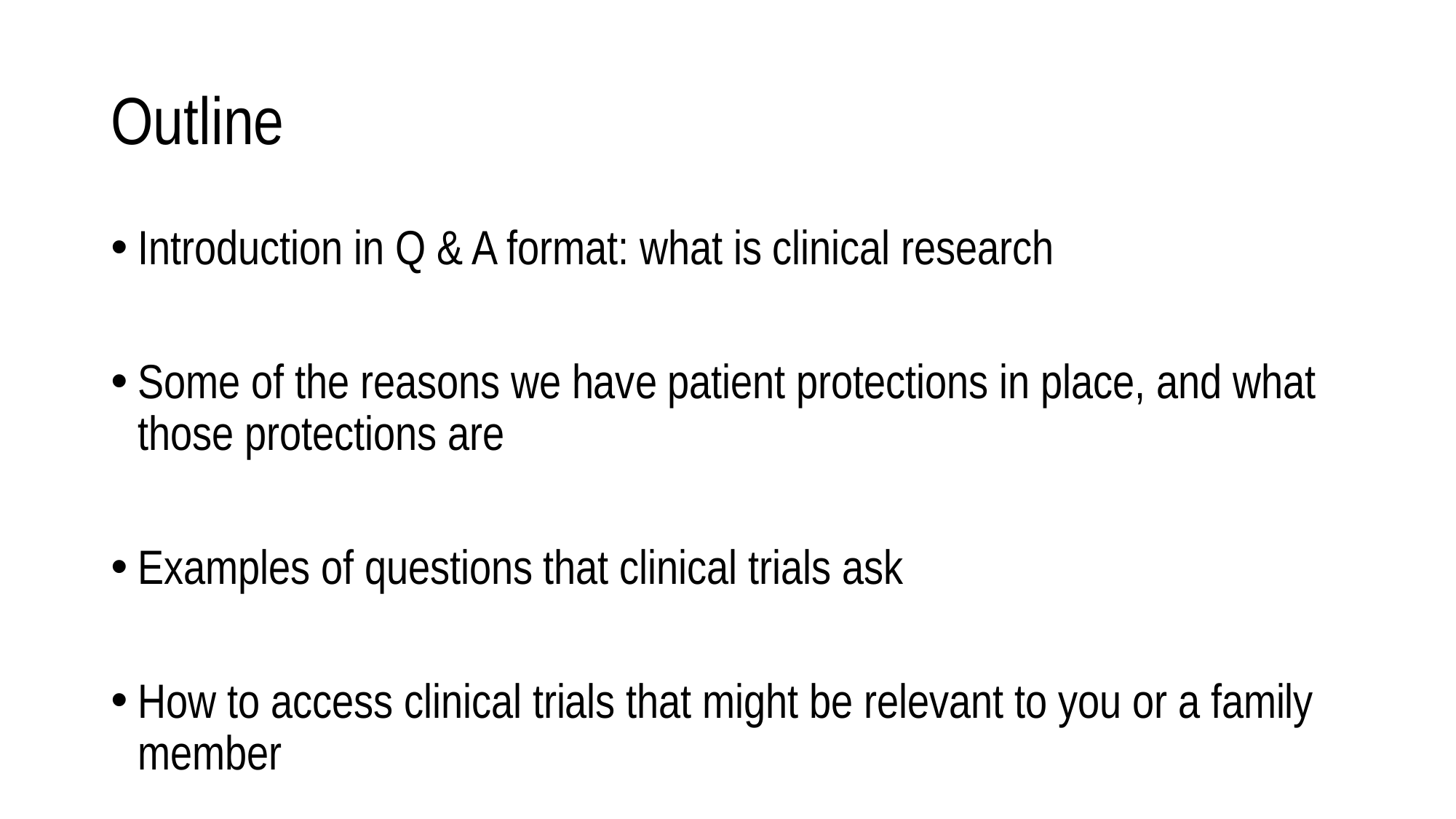

# Outline
Introduction in Q & A format: what is clinical research

Some of the reasons we have patient protections in place, and what those protections are

Examples of questions that clinical trials ask

How to access clinical trials that might be relevant to you or a family member